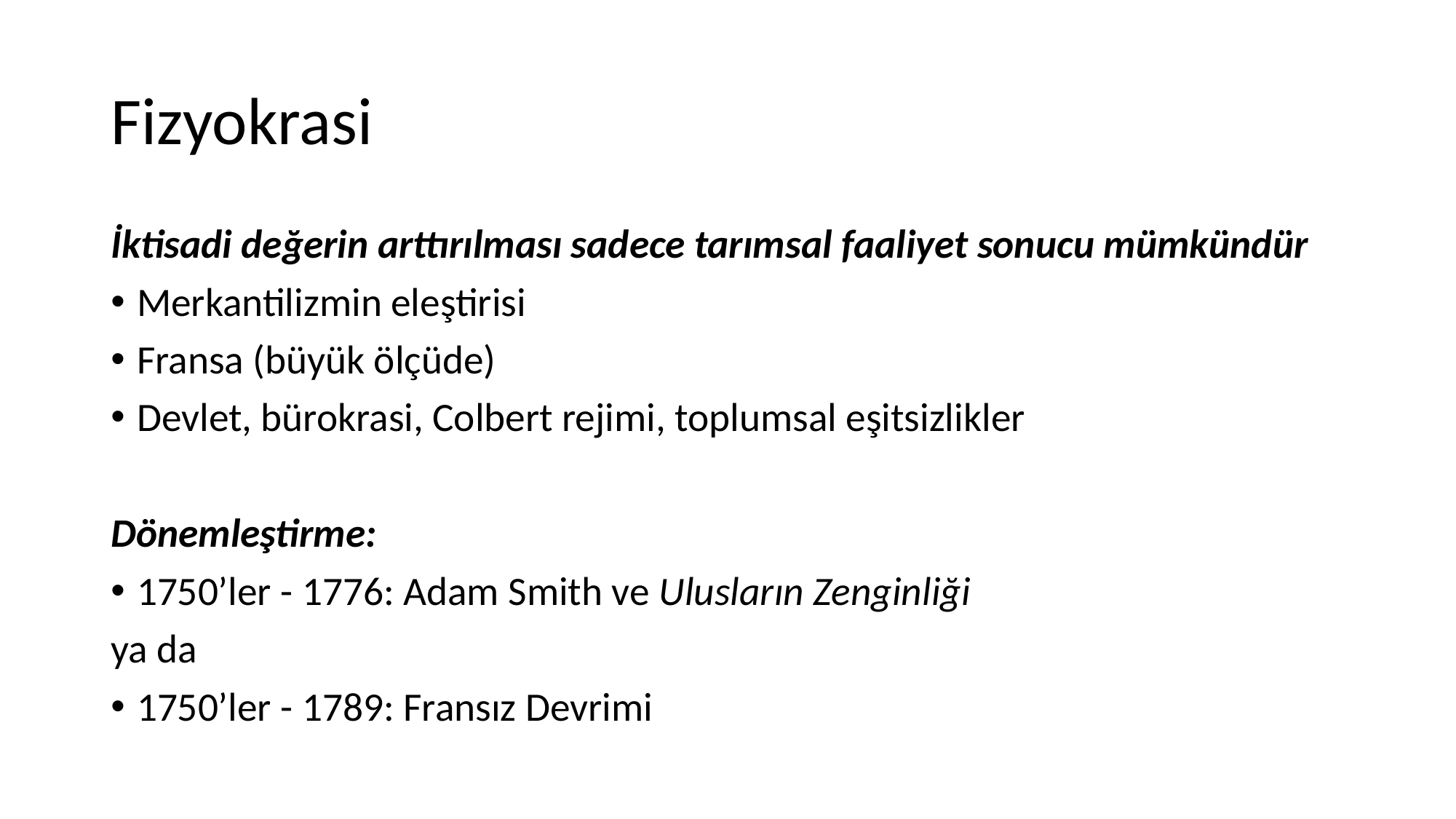

# Fizyokrasi
İktisadi değerin arttırılması sadece tarımsal faaliyet sonucu mümkündür
Merkantilizmin eleştirisi
Fransa (büyük ölçüde)
Devlet, bürokrasi, Colbert rejimi, toplumsal eşitsizlikler

Dönemleştirme:
1750’ler - 1776: Adam Smith ve Ulusların Zenginliği
ya da
1750’ler - 1789: Fransız Devrimi